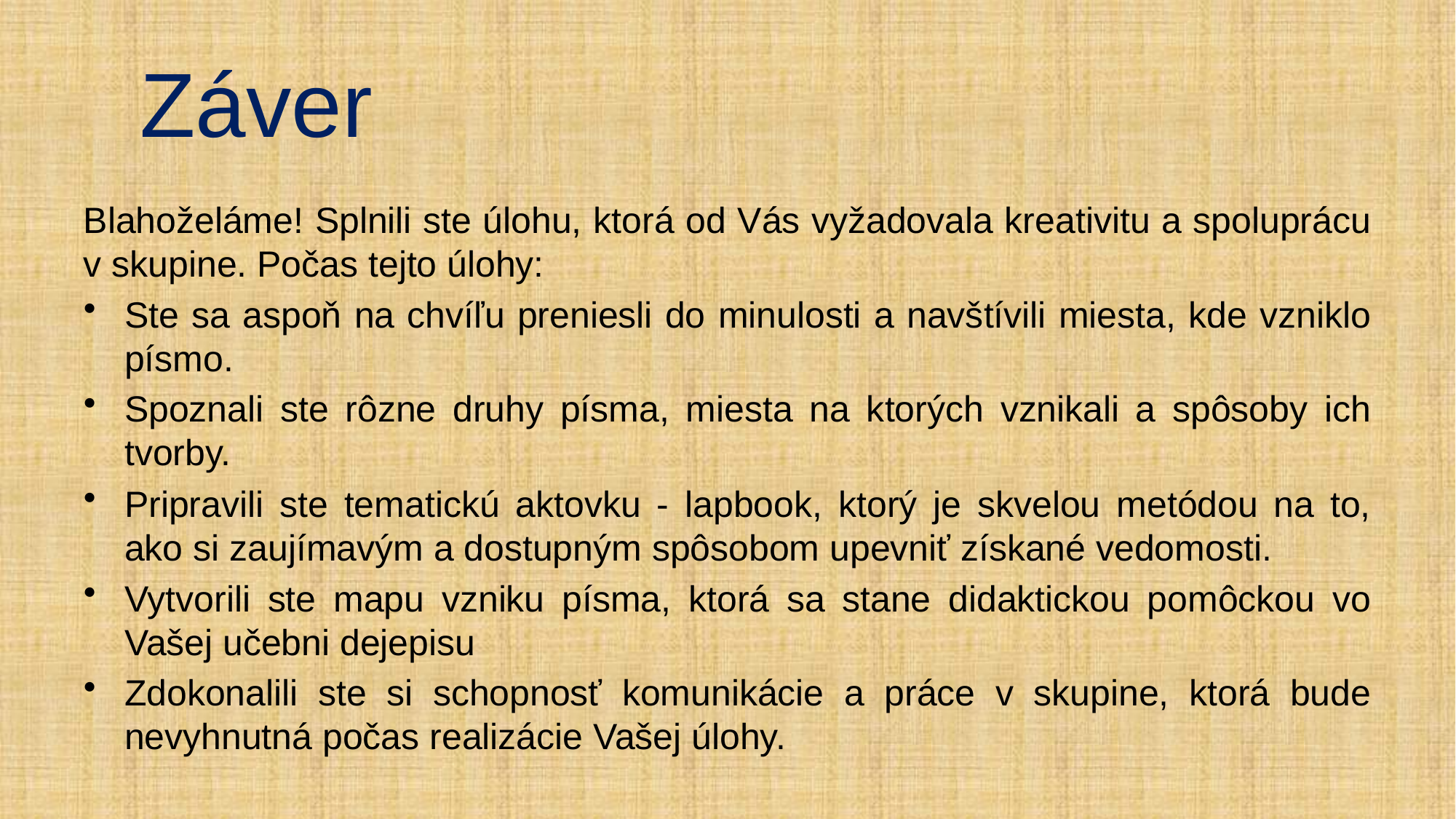

# Záver
Blahoželáme! Splnili ste úlohu, ktorá od Vás vyžadovala kreativitu a spoluprácu v skupine. Počas tejto úlohy:
Ste sa aspoň na chvíľu preniesli do minulosti a navštívili miesta, kde vzniklo písmo.
Spoznali ste rôzne druhy písma, miesta na ktorých vznikali a spôsoby ich tvorby.
Pripravili ste tematickú aktovku - lapbook, ktorý je skvelou metódou na to, ako si zaujímavým a dostupným spôsobom upevniť získané vedomosti.
Vytvorili ste mapu vzniku písma, ktorá sa stane didaktickou pomôckou vo Vašej učebni dejepisu
Zdokonalili ste si schopnosť komunikácie a práce v skupine, ktorá bude nevyhnutná počas realizácie Vašej úlohy.